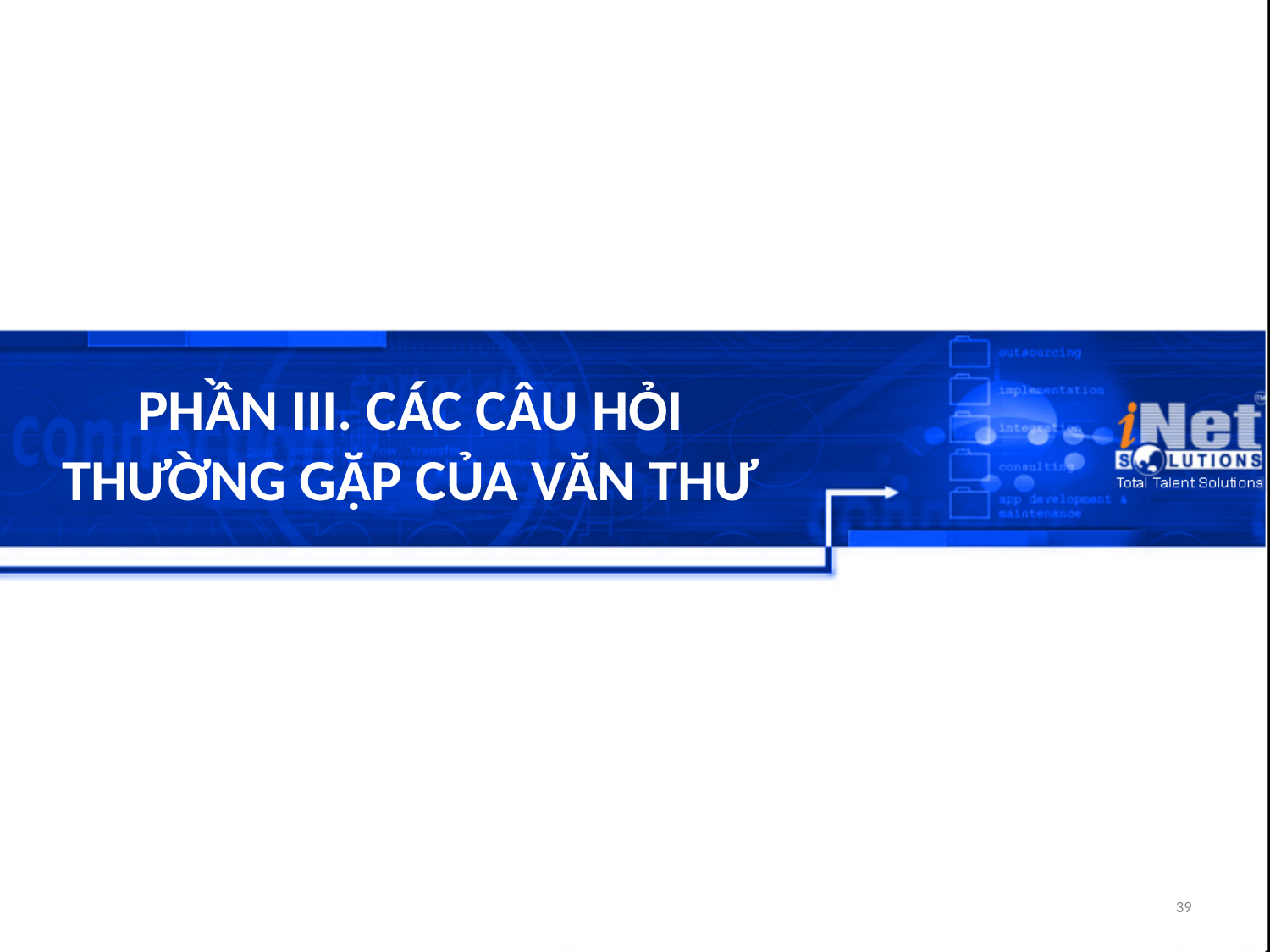

# PHẦN III. CÁC CÂU HỎI THƯỜNG GẶP CỦA VĂN THƯ
39